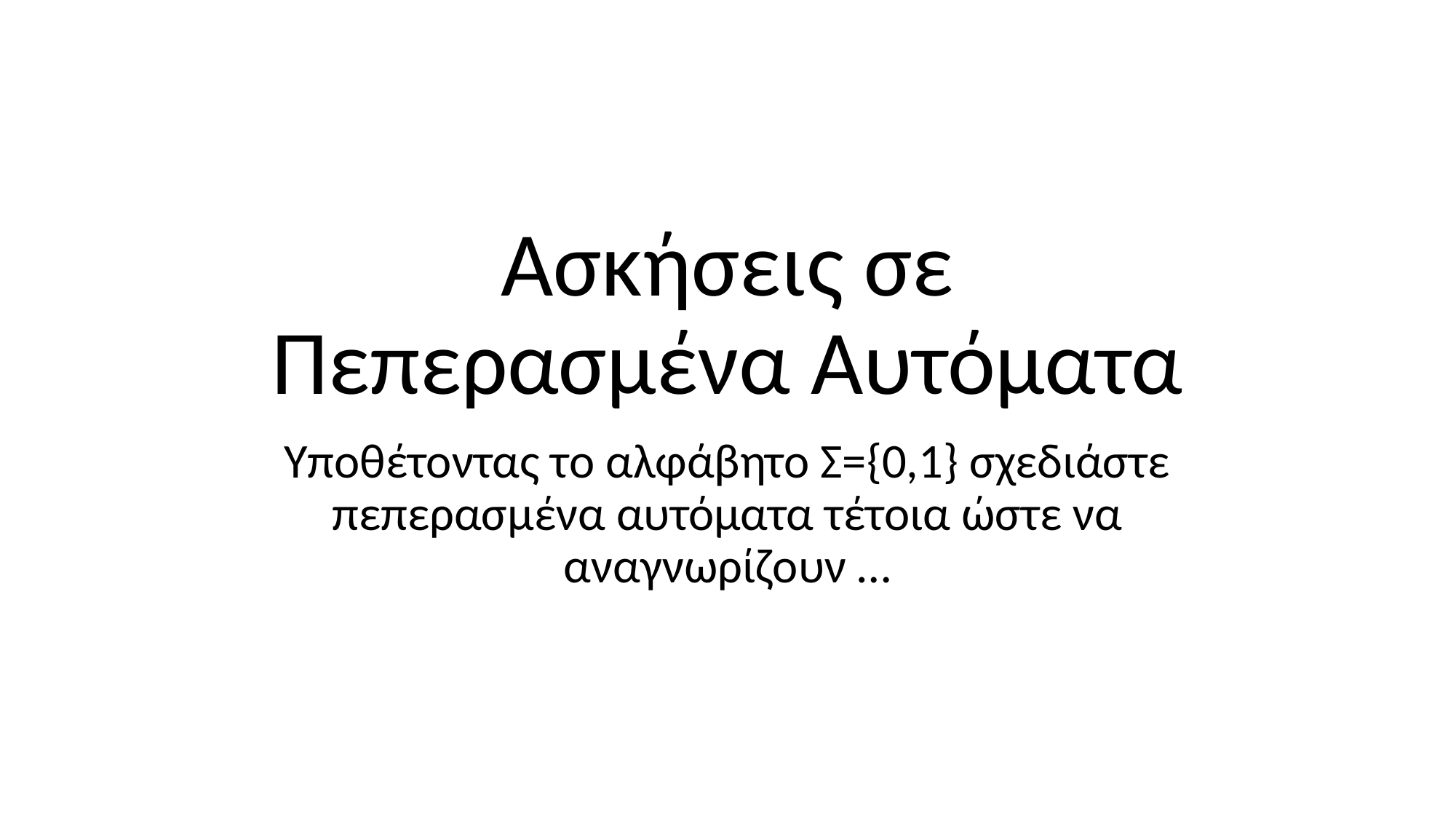

# Ασκήσεις σε Πεπερασμένα Αυτόματα
Υποθέτοντας το αλφάβητο Σ={0,1} σχεδιάστε πεπερασμένα αυτόματα τέτοια ώστε να αναγνωρίζουν …